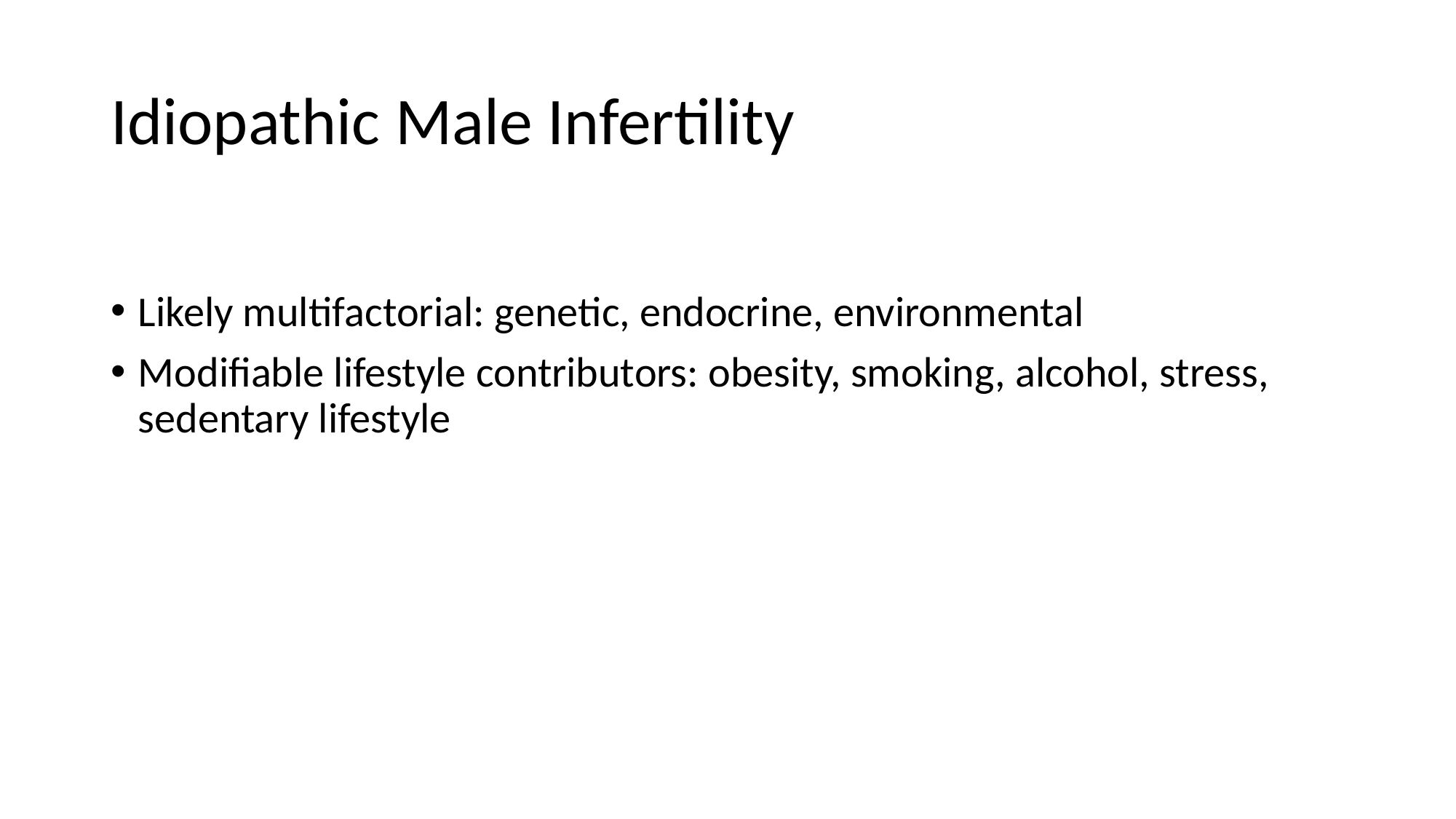

# Idiopathic Male Infertility

Likely multifactorial: genetic, endocrine, environmental
Modifiable lifestyle contributors: obesity, smoking, alcohol, stress, sedentary lifestyle